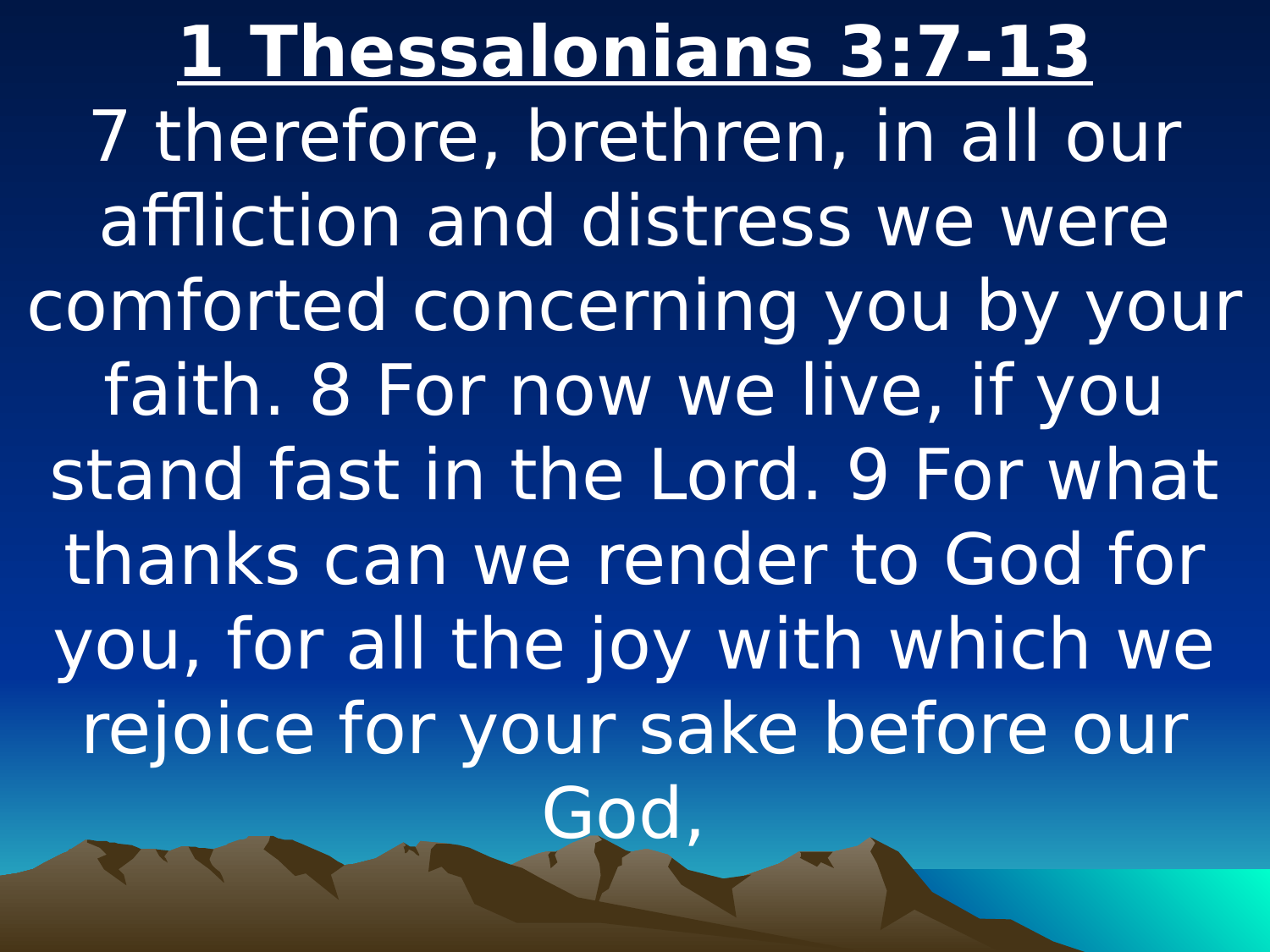

1 Thessalonians 3:7-13
7 therefore, brethren, in all our affliction and distress we were comforted concerning you by your faith. 8 For now we live, if you stand fast in the Lord. 9 For what thanks can we render to God for you, for all the joy with which we rejoice for your sake before our God,